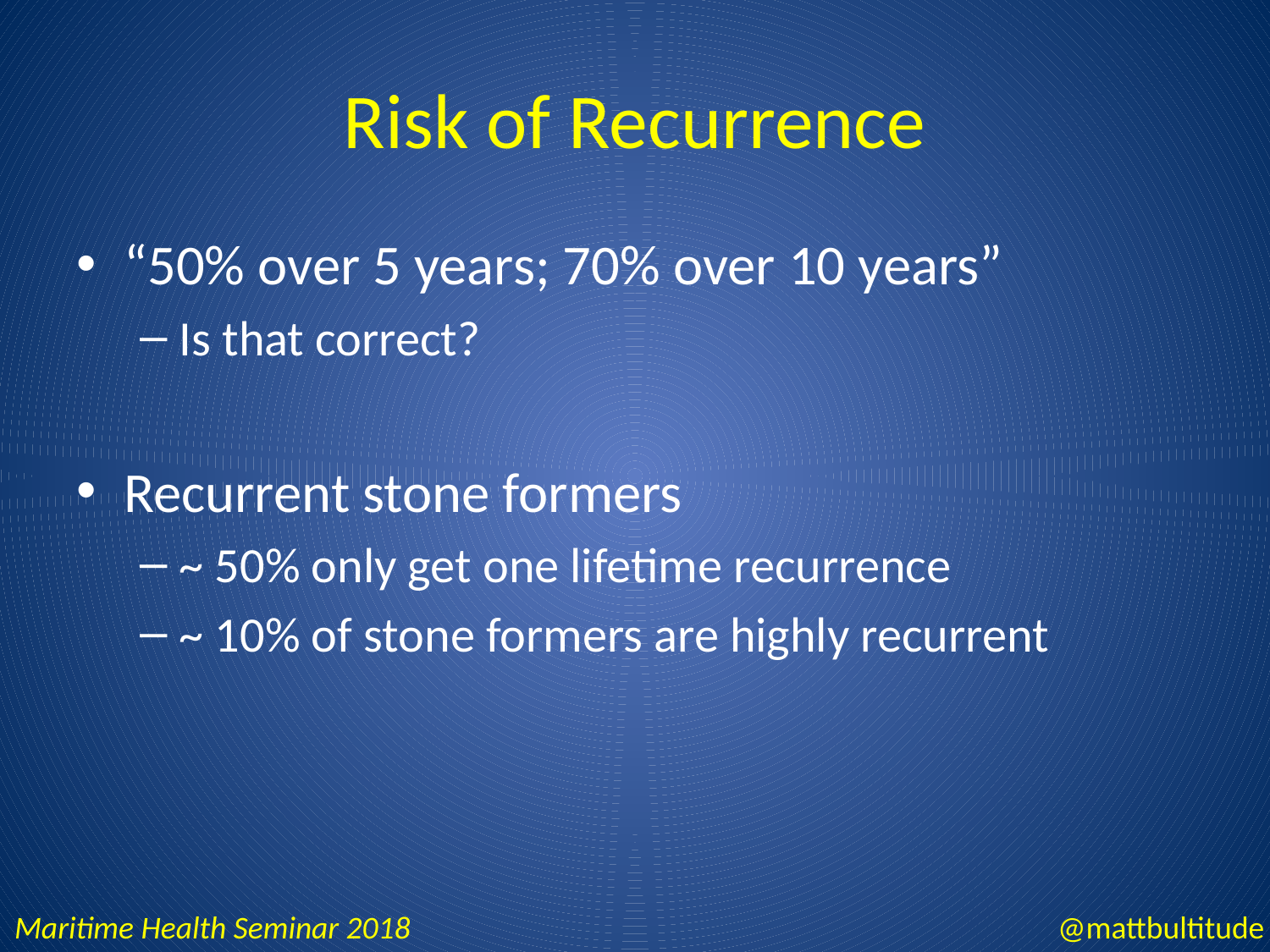

# Risk of Recurrence
“50% over 5 years; 70% over 10 years”
Is that correct?

Recurrent stone formers
~ 50% only get one lifetime recurrence
~ 10% of stone formers are highly recurrent
Maritime Health Seminar 2018
@mattbultitude